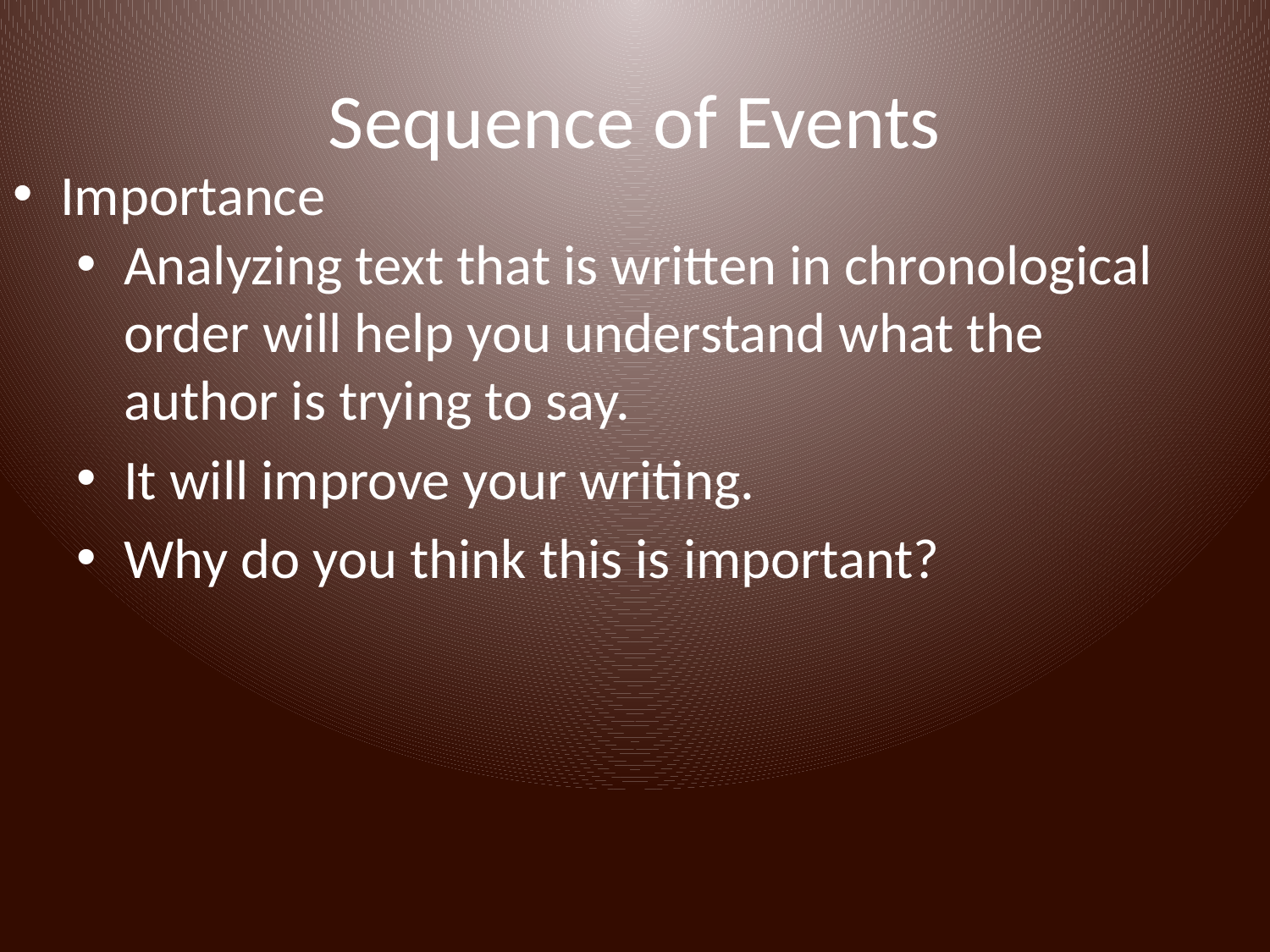

# Sequence of Events
Importance
Analyzing text that is written in chronological order will help you understand what the author is trying to say.
It will improve your writing.
Why do you think this is important?